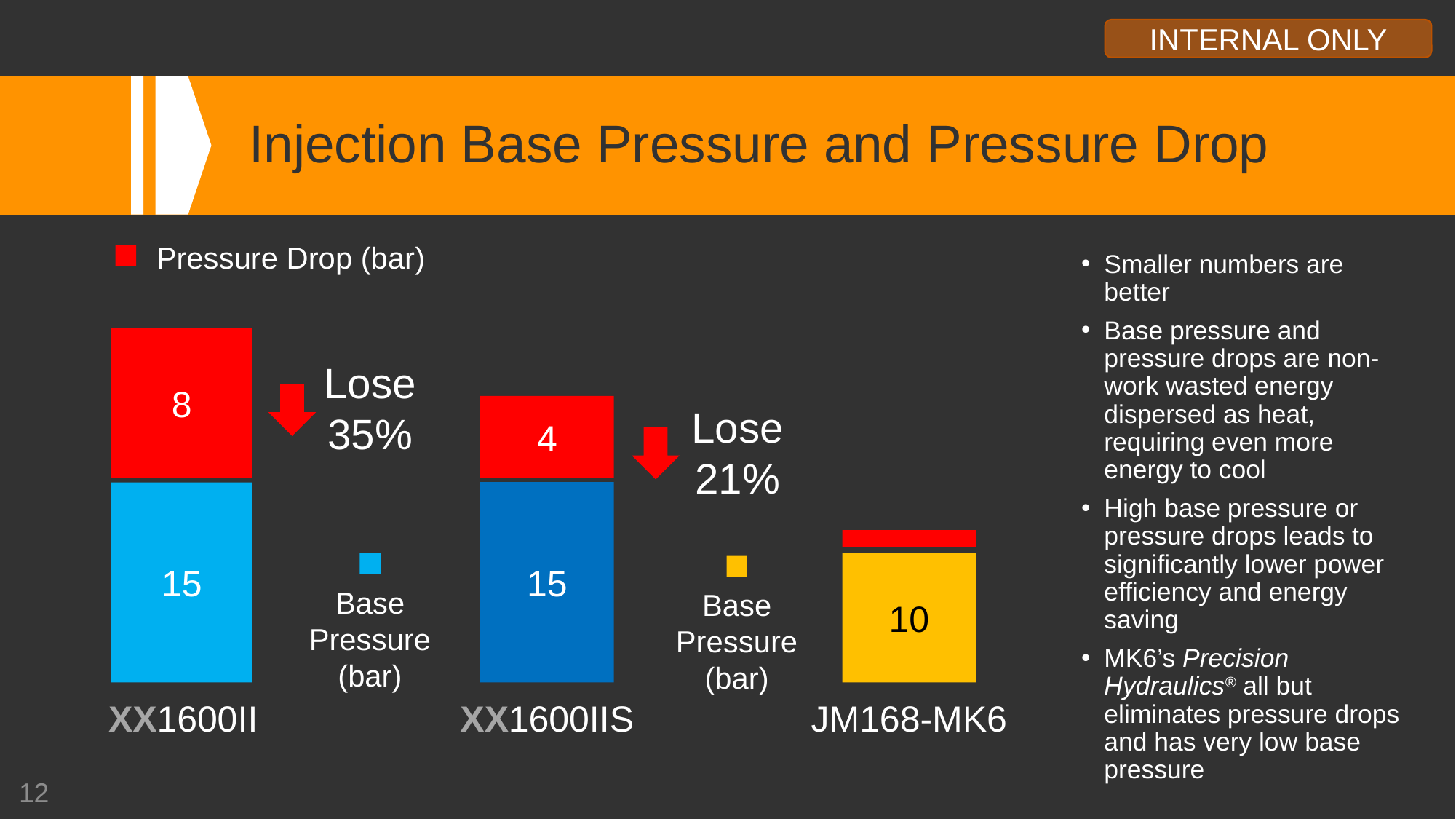

# Injection Base Pressure and Pressure Drop
Pressure Drop (bar)

Smaller numbers are better
Base pressure and pressure drops are non-work wasted energy dispersed as heat, requiring even more energy to cool
High base pressure or pressure drops leads to significantly lower power efficiency and energy saving
MK6’s Precision Hydraulics® all but eliminates pressure drops and has very low base pressure
8
Lose
35%

Lose
21%

4
15
15

10

Base
Pressure
(bar)

Base
Pressure
(bar)
XX1600IIS
JM168-MK6
XX1600II
12